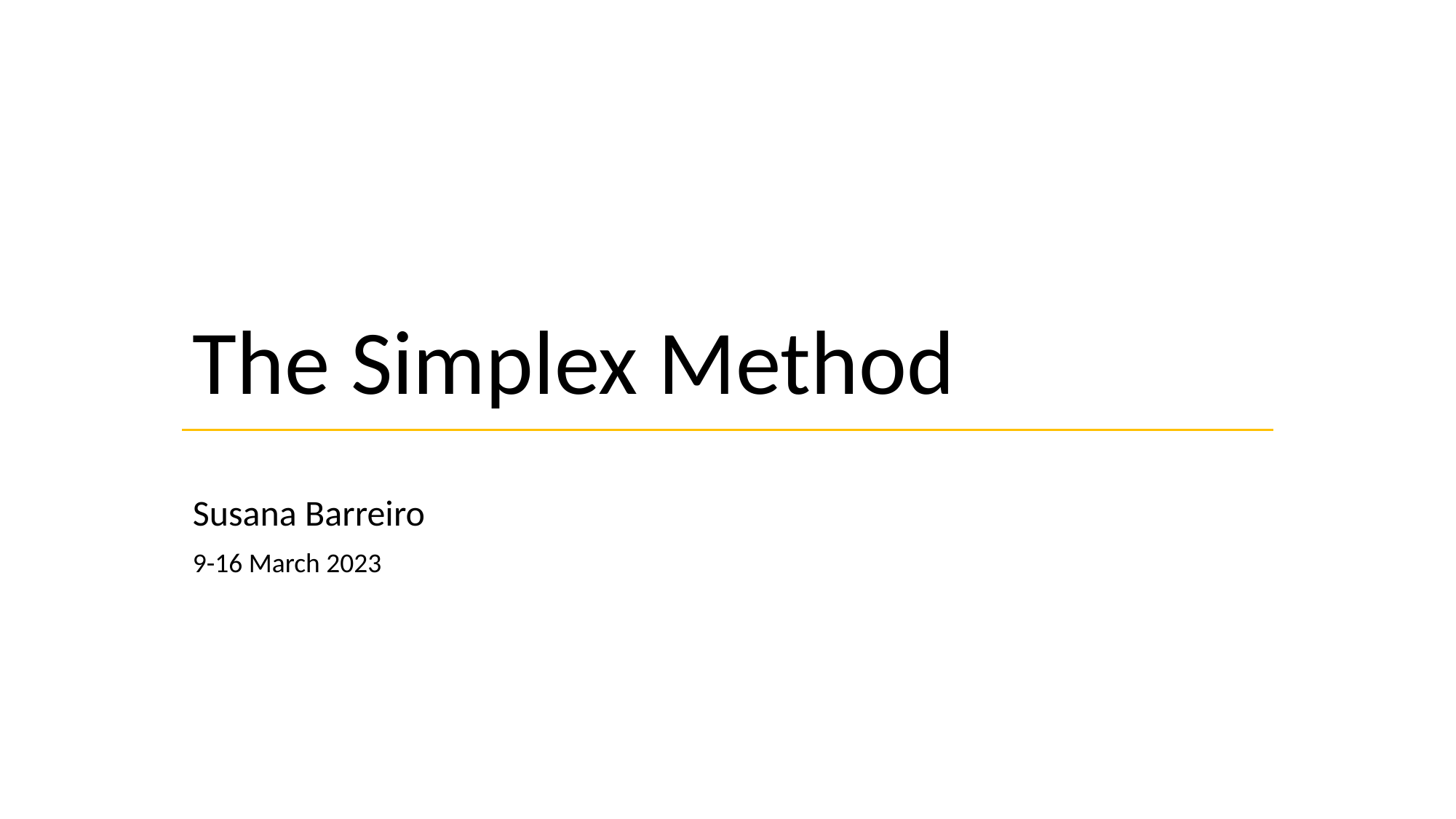

# The Simplex Method

Susana Barreiro
9-16 March 2023